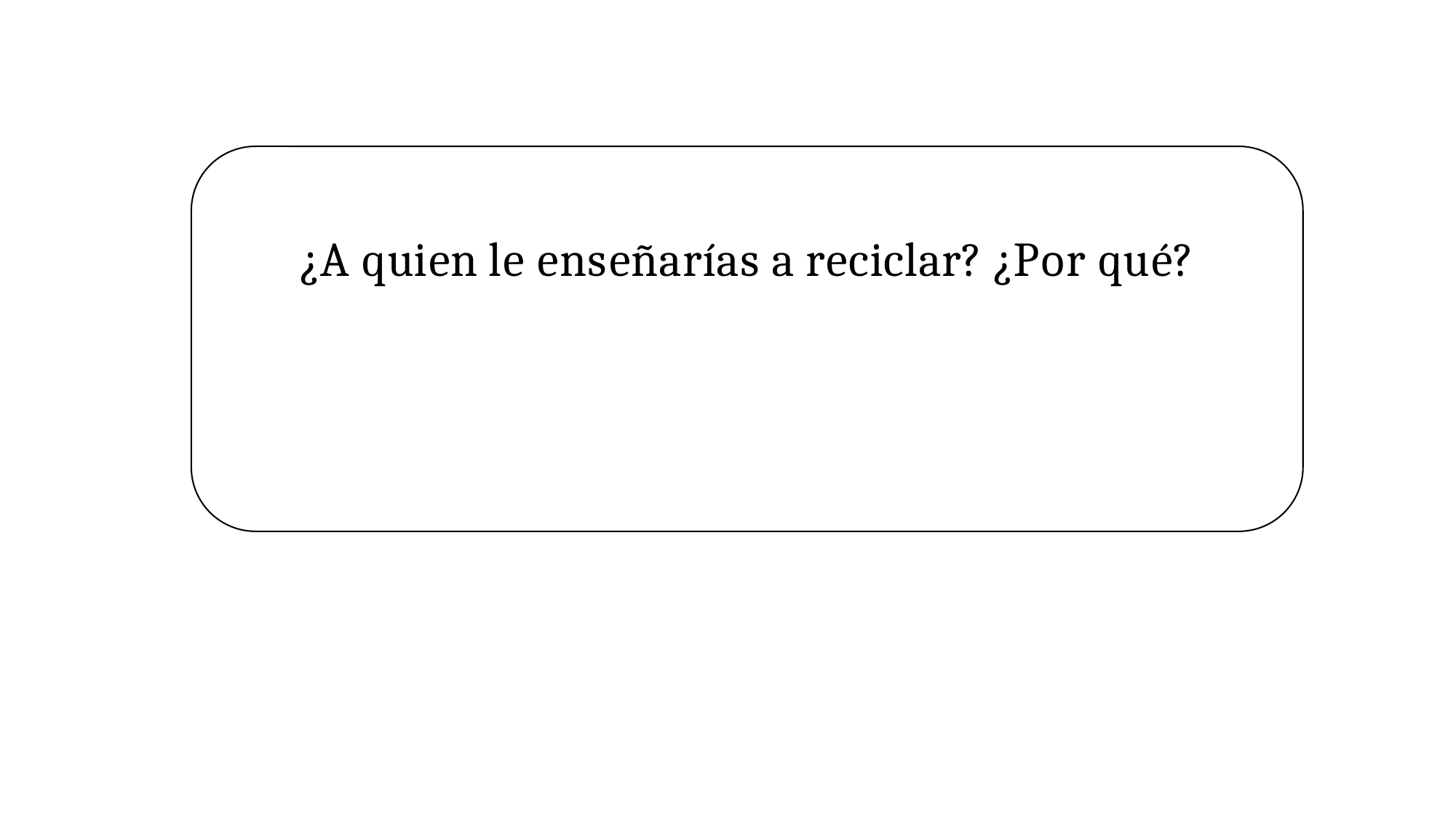

¿A quien le enseñarías a reciclar? ¿Por qué?